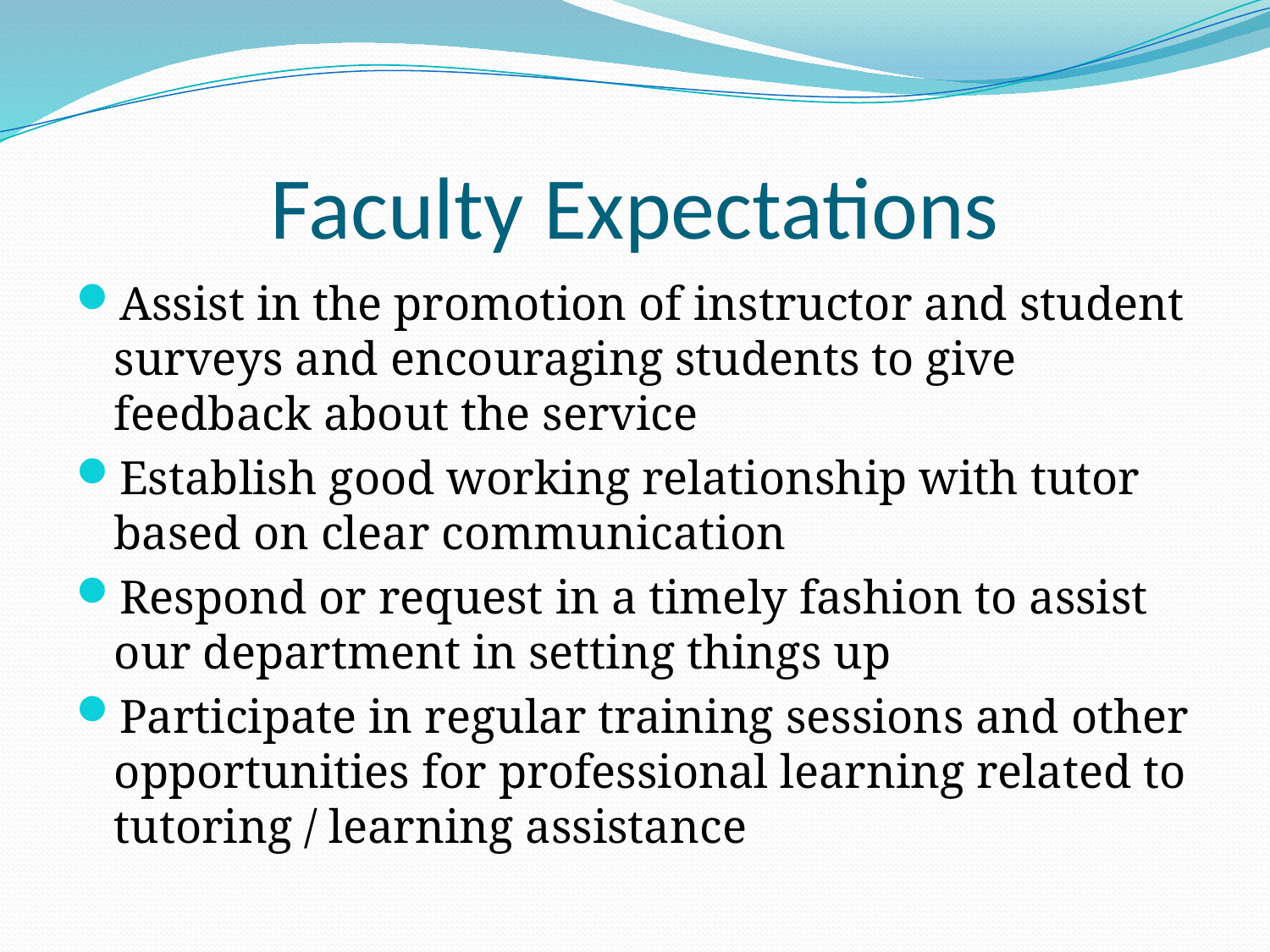

# Faculty Expectations
Assist in the promotion of instructor and student surveys and encouraging students to give feedback about the service
Establish good working relationship with tutor based on clear communication
Respond or request in a timely fashion to assist our department in setting things up
Participate in regular training sessions and other opportunities for professional learning related to tutoring / learning assistance